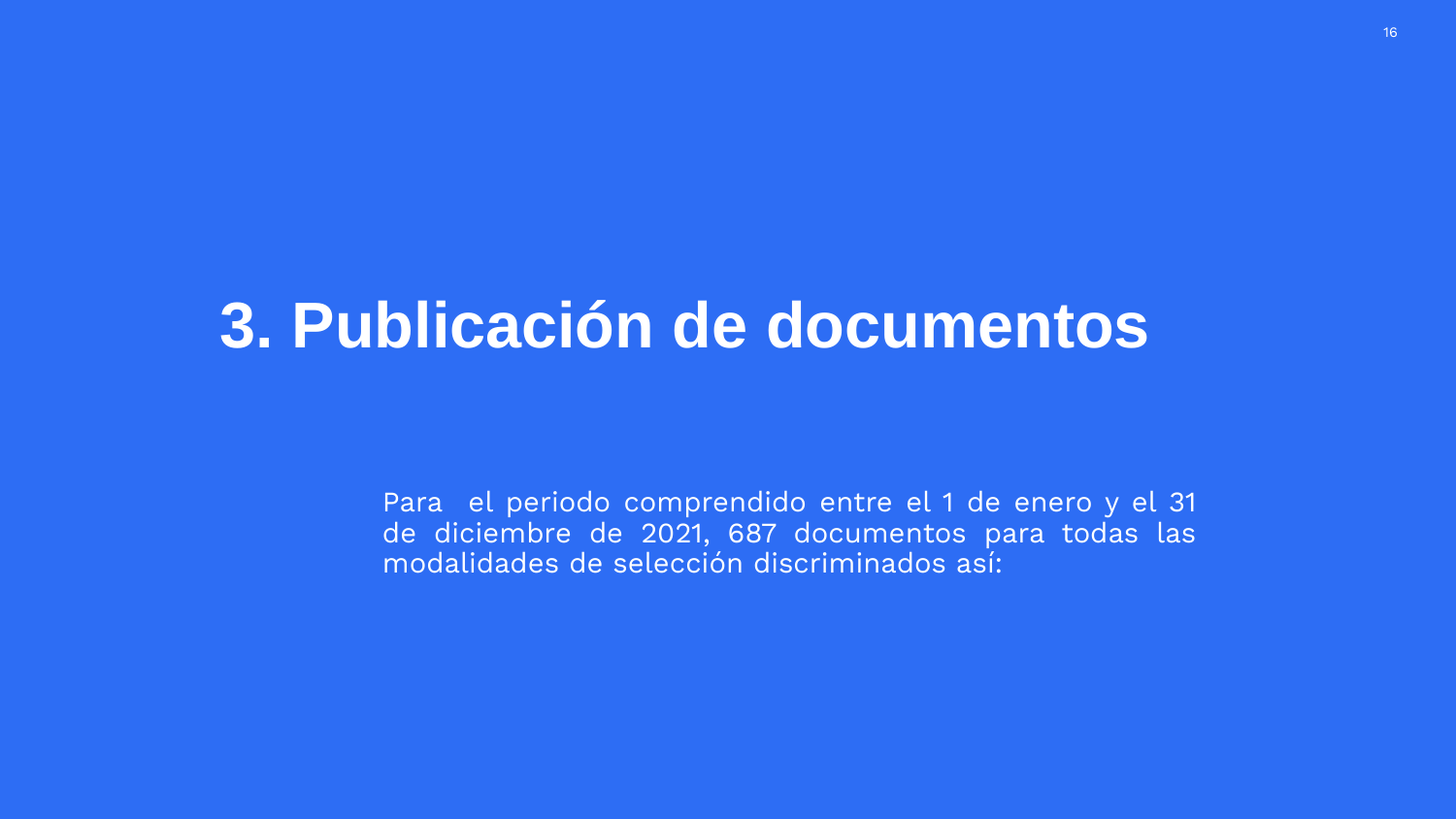

# 3. Publicación de documentos
Para  el periodo comprendido entre el 1 de enero y el 31 de diciembre de 2021, 687 documentos para todas las modalidades de selección discriminados así: